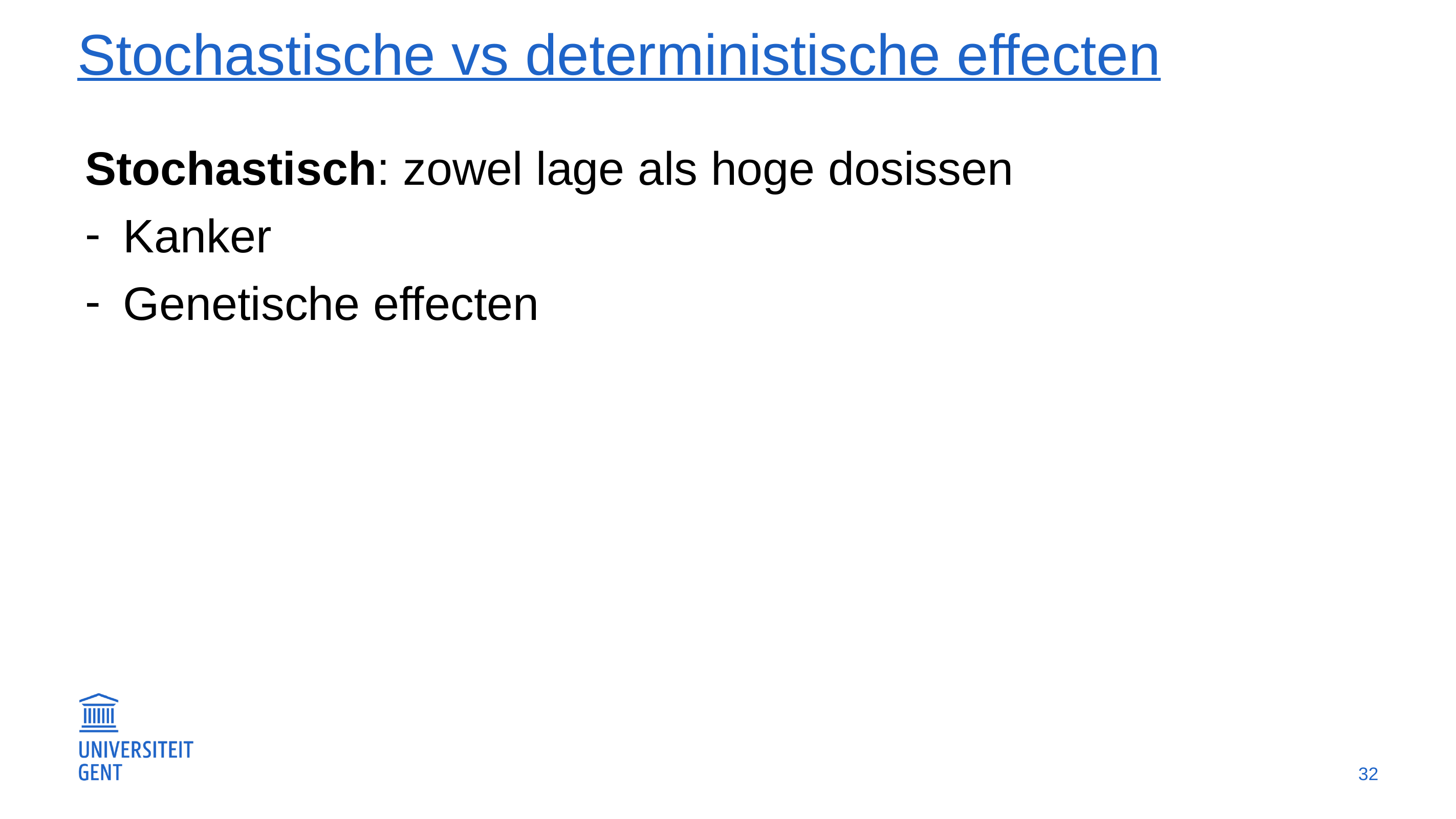

# Stochastische vs deterministische effecten
Stochastisch: zowel lage als hoge dosissen
Kanker
Genetische effecten

32